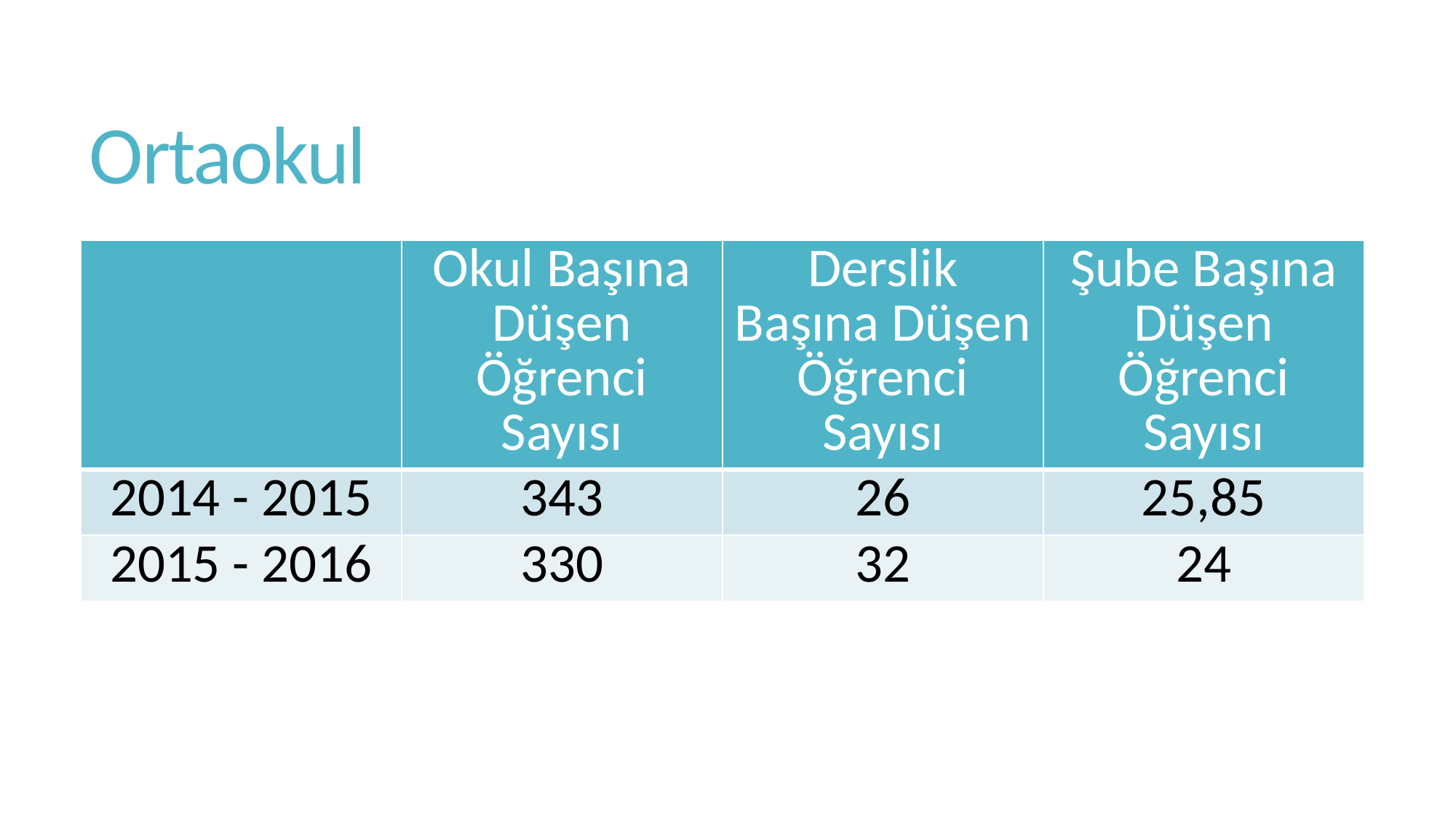

# Ortaokul
|  | Okul Başına Düşen Öğrenci Sayısı | Derslik Başına Düşen Öğrenci Sayısı | Şube Başına Düşen Öğrenci Sayısı |
| --- | --- | --- | --- |
| 2014 - 2015 | 343 | 26 | 25,85 |
| 2015 - 2016 | 330 | 32 | 24 |